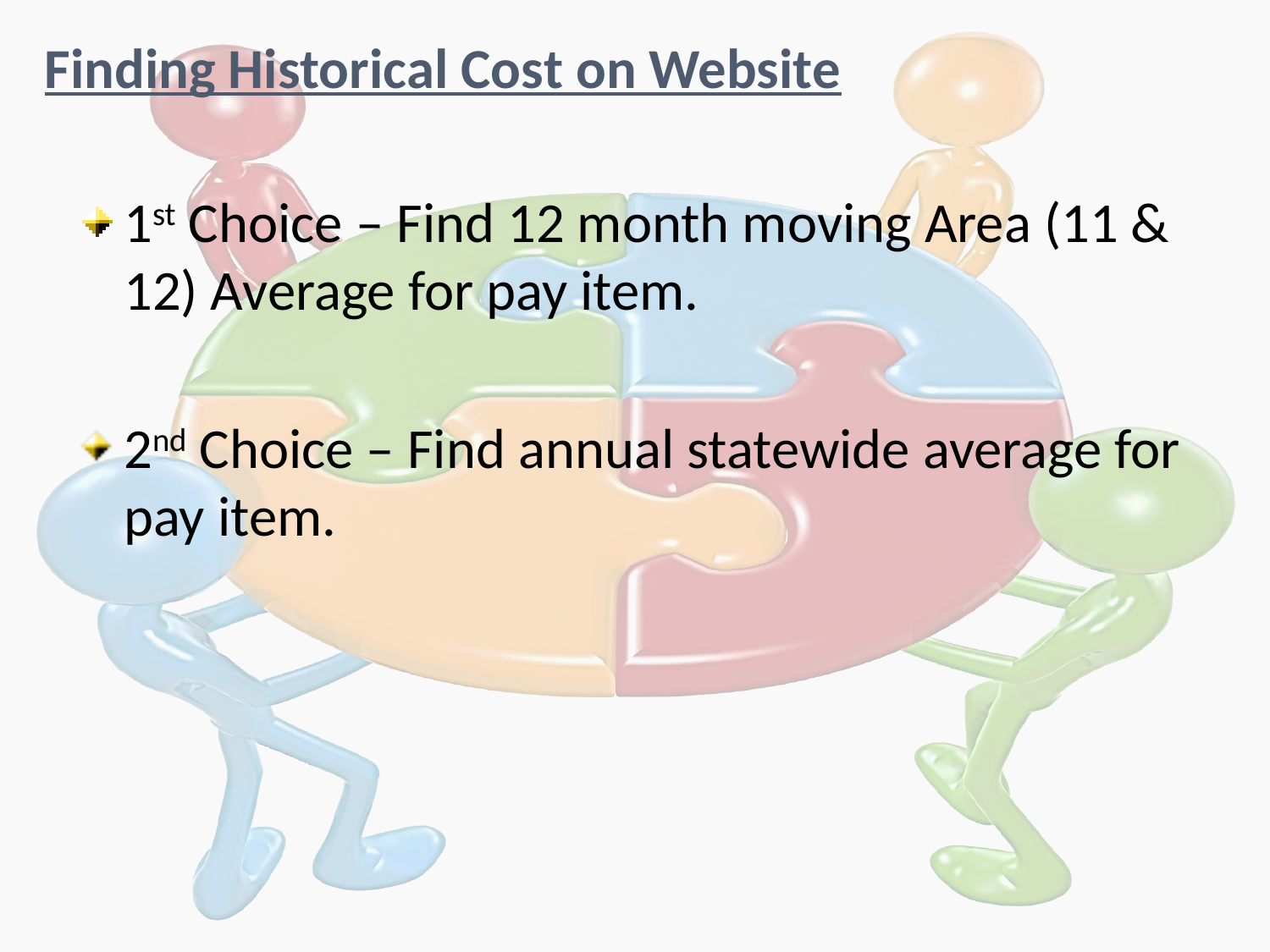

# Finding Historical Cost on Website
1st Choice – Find 12 month moving Area (11 & 12) Average for pay item.

2nd Choice – Find annual statewide average for pay item.